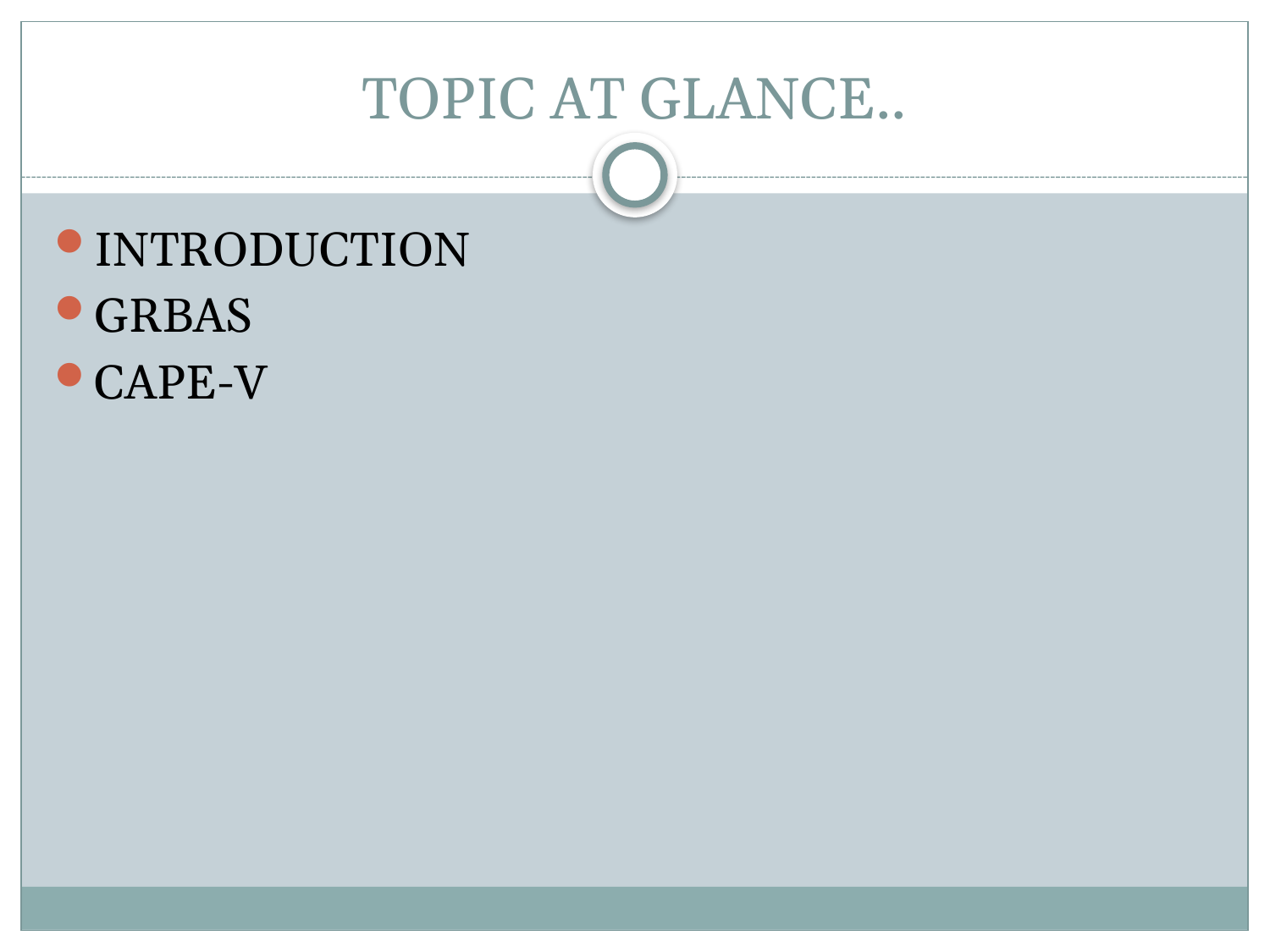

# TOPIC AT GLANCE..
INTRODUCTION
GRBAS
CAPE-V